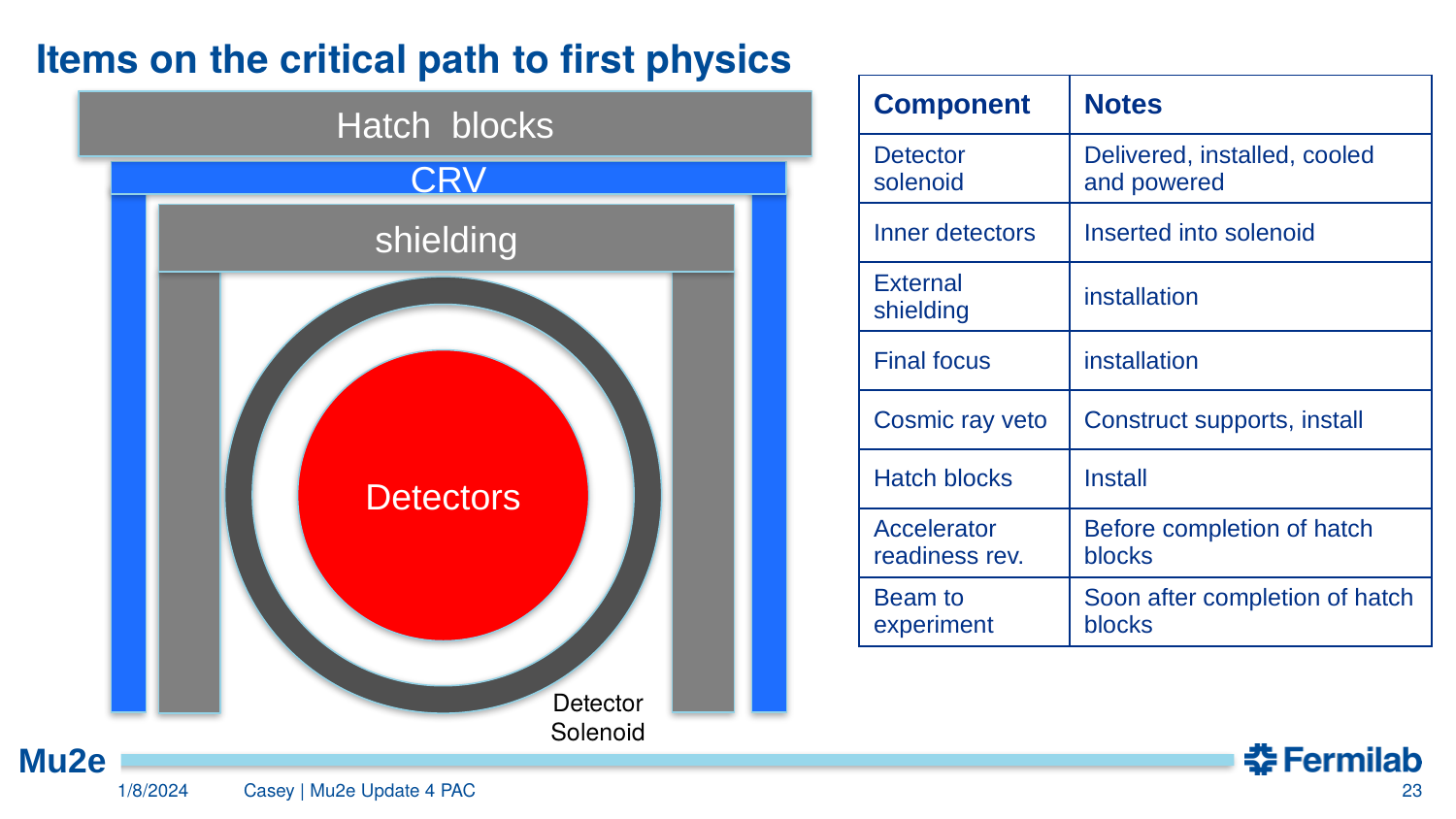

# Items on the critical path to first physics
| Component | Notes |
| --- | --- |
| Detector solenoid | Delivered, installed, cooled and powered |
| Inner detectors | Inserted into solenoid |
| External shielding | installation |
| Final focus | installation |
| Cosmic ray veto | Construct supports, install |
| Hatch blocks | Install |
| Accelerator readiness rev. | Before completion of hatch blocks |
| Beam to experiment | Soon after completion of hatch blocks |
Hatch  blocks
CRV

shielding

Detectors
Detector Solenoid
1/8/2024
Casey | Mu2e Update 4 PAC
23